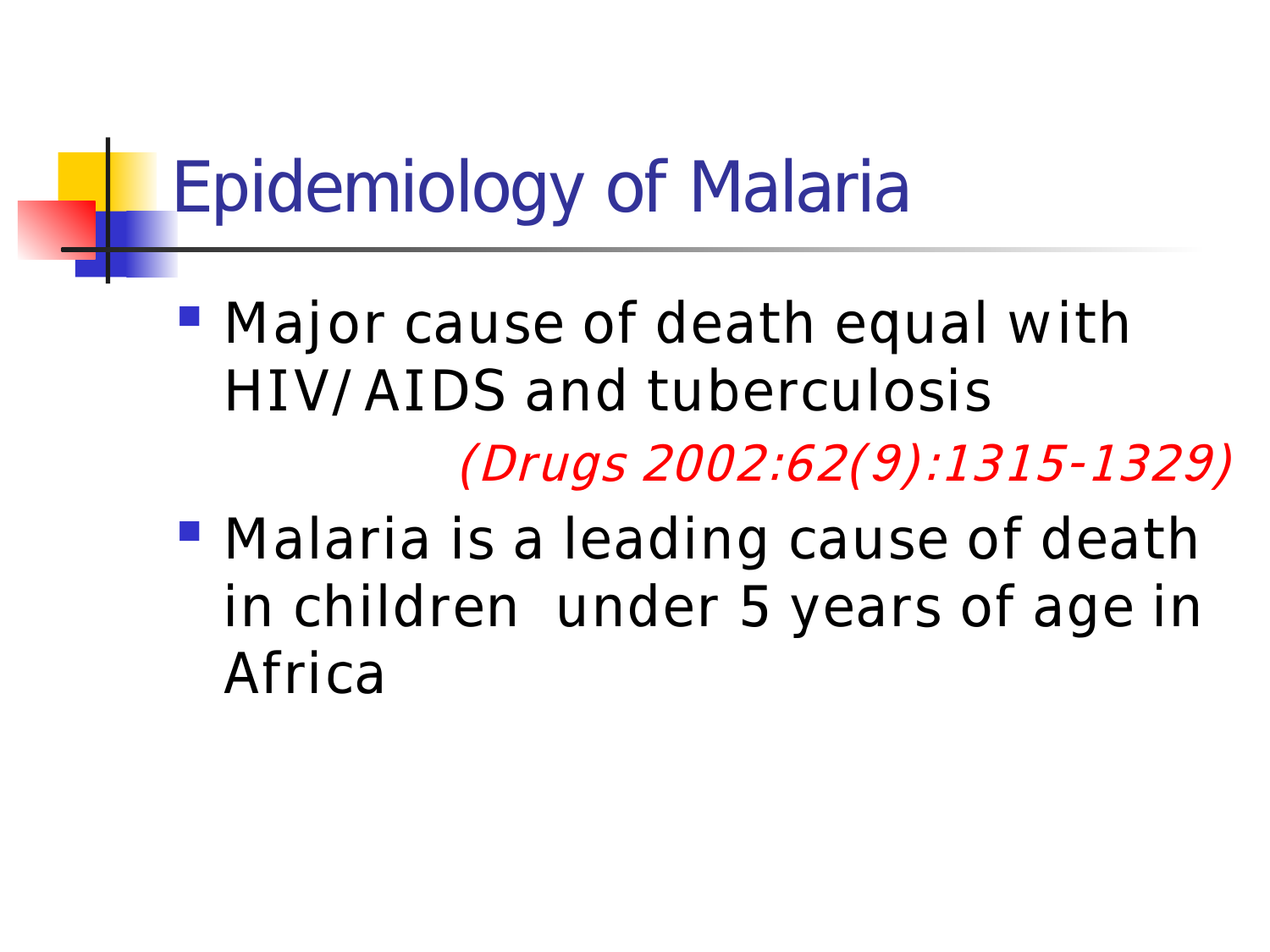

# Epidemiology of Malaria
Major cause of death equal with HIV/AIDS and tuberculosis
(Drugs 2002:62(9):1315-1329)
Malaria is a leading cause of death in children  under 5 years of age in Africa